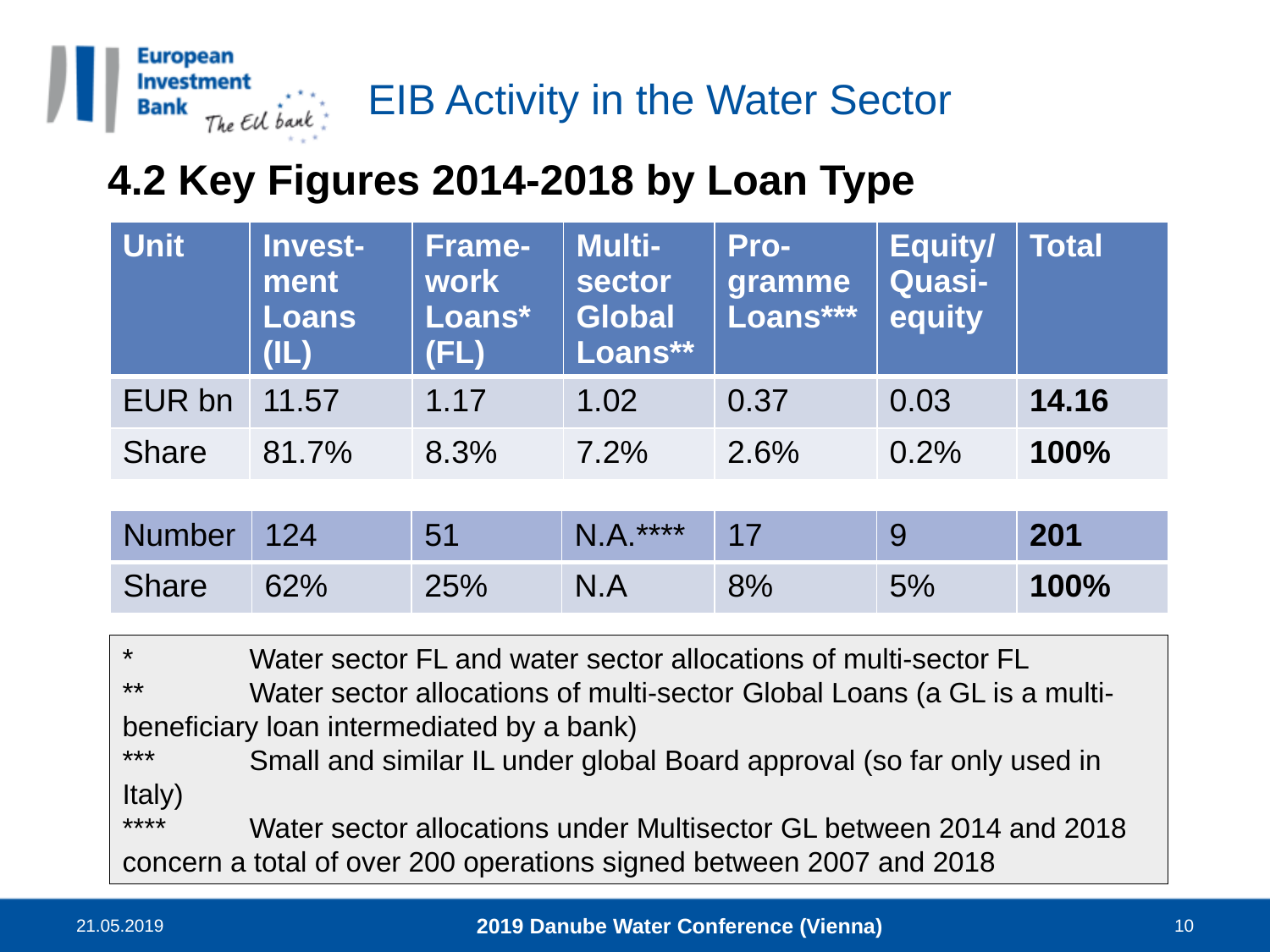

# EIB Activity in the Water Sector
4.2 Key Figures 2014-2018 by Loan Type
| Unit | Invest-ment Loans (IL) | Frame-work Loans\* (FL) | Multi-sector Global Loans\*\* | Pro-gramme Loans\*\*\* | Equity/Quasi-equity | Total |
| --- | --- | --- | --- | --- | --- | --- |
| EUR bn | 11.57 | 1.17 | 1.02 | 0.37 | 0.03 | 14.16 |
| Share | 81.7% | 8.3% | 7.2% | 2.6% | 0.2% | 100% |
| Number | 124 | 51 | N.A.\*\*\*\* | 17 | 9 | 201 |
| --- | --- | --- | --- | --- | --- | --- |
| Share | 62% | 25% | N.A | 8% | 5% | 100% |
*	Water sector FL and water sector allocations of multi-sector FL
**	Water sector allocations of multi-sector Global Loans (a GL is a multi-	beneficiary loan intermediated by a bank)
***	Small and similar IL under global Board approval (so far only used in 	Italy)
****	Water sector allocations under Multisector GL between 2014 and 2018 	concern a total of over 200 operations signed between 2007 and 2018

21.05.2019
2019 Danube Water Conference (Vienna)
10